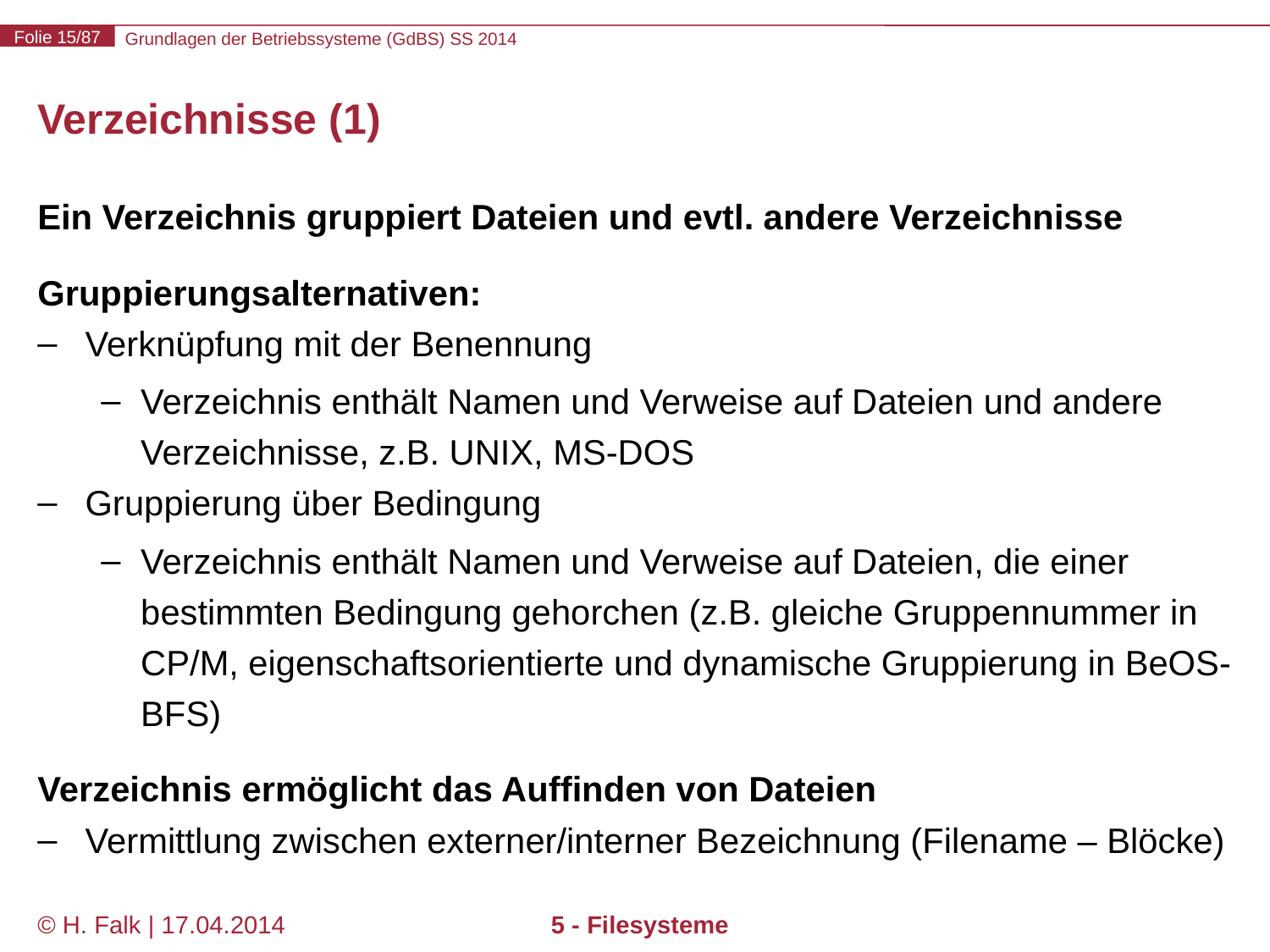

# Verzeichnisse (1)
Ein Verzeichnis gruppiert Dateien und evtl. andere Verzeichnisse

Gruppierungsalternativen:
Verknüpfung mit der Benennung
Verzeichnis enthält Namen und Verweise auf Dateien und andere Verzeichnisse, z.B. UNIX, MS-DOS
Gruppierung über Bedingung
Verzeichnis enthält Namen und Verweise auf Dateien, die einer bestimmten Bedingung gehorchen (z.B. gleiche Gruppennummer in CP/M, eigenschaftsorientierte und dynamische Gruppierung in BeOS-BFS)

Verzeichnis ermöglicht das Auffinden von Dateien
Vermittlung zwischen externer/interner Bezeichnung (Filename – Blöcke)
© H. Falk | 17.04.2014
5 - Filesysteme